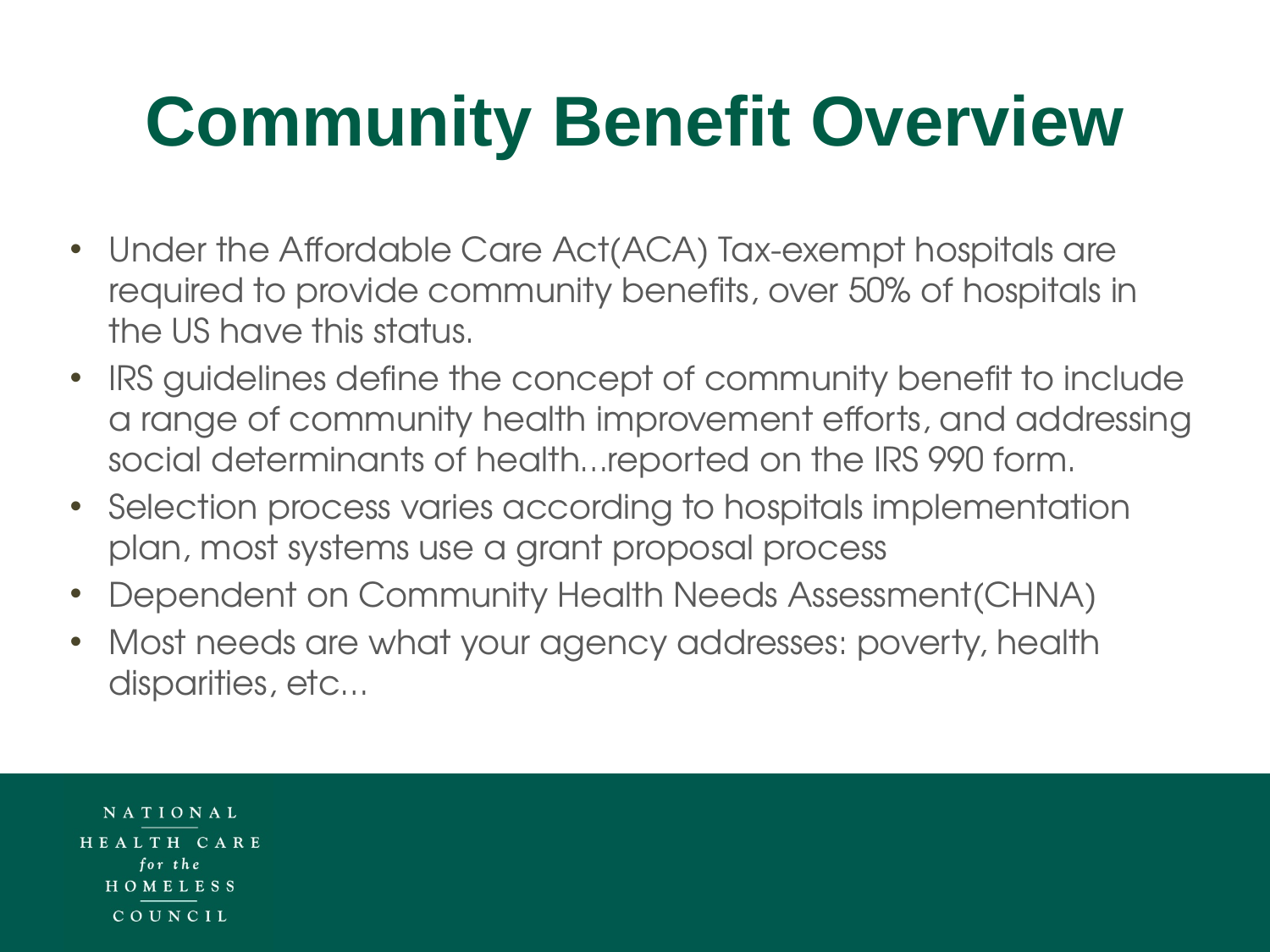

Community Benefit Overview
Under the Affordable Care Act(ACA) Tax-exempt hospitals are required to provide community benefits, over 50% of hospitals in the US have this status.
IRS guidelines define the concept of community benefit to include a range of community health improvement efforts, and addressing social determinants of health…reported on the IRS 990 form.
Selection process varies according to hospitals implementation plan, most systems use a grant proposal process
Dependent on Community Health Needs Assessment(CHNA)
Most needs are what your agency addresses: poverty, health disparities, etc…